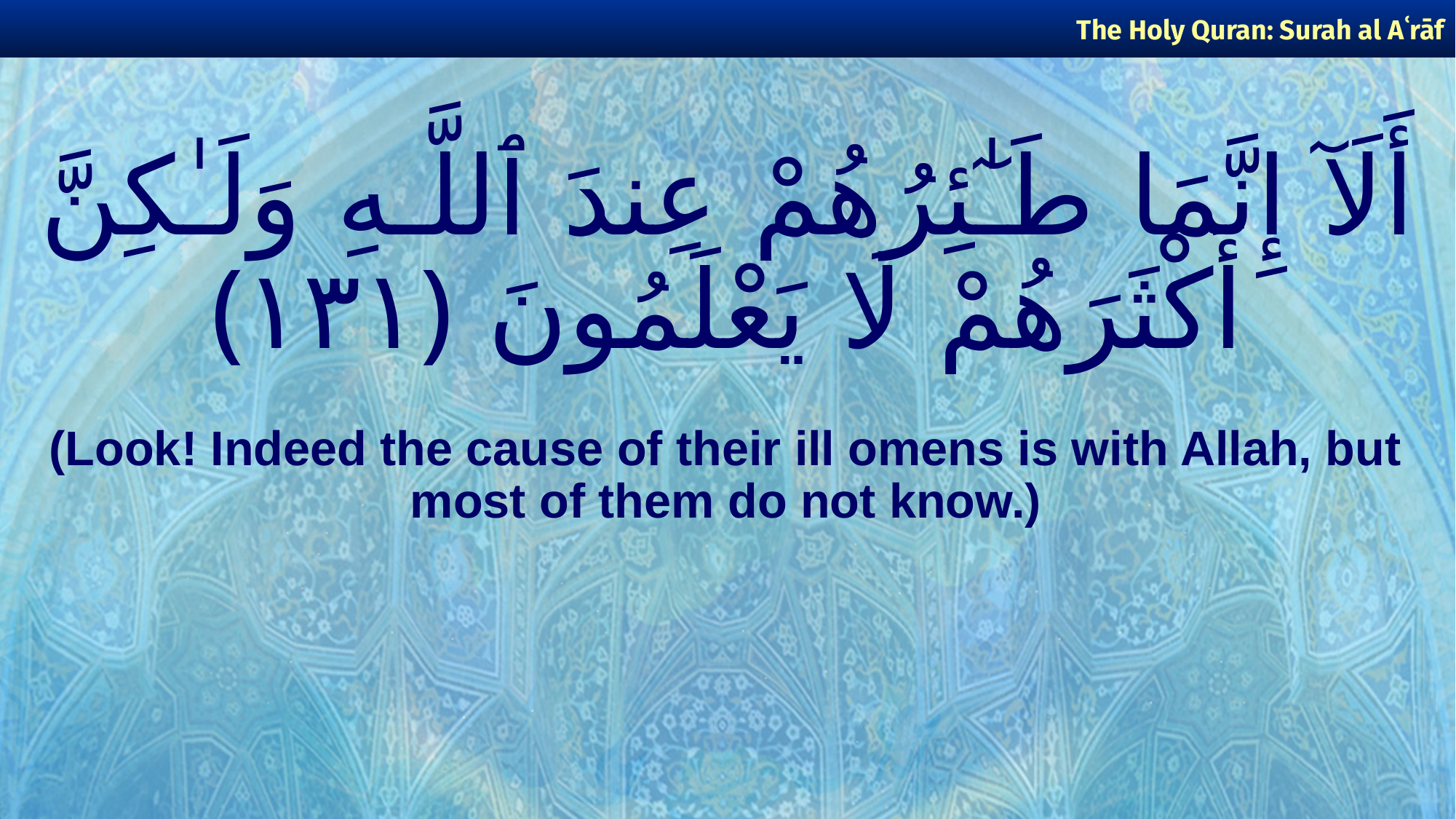

The Holy Quran: Surah al­ Aʿrāf
# أَلَآ إِنَّمَا طَـٰٓئِرُهُمْ عِندَ ٱللَّـهِ وَلَـٰكِنَّ أَكْثَرَهُمْ لَا يَعْلَمُونَ ﴿١٣١﴾
(Look! Indeed the cause of their ill omens is with Allah, but most of them do not know.)